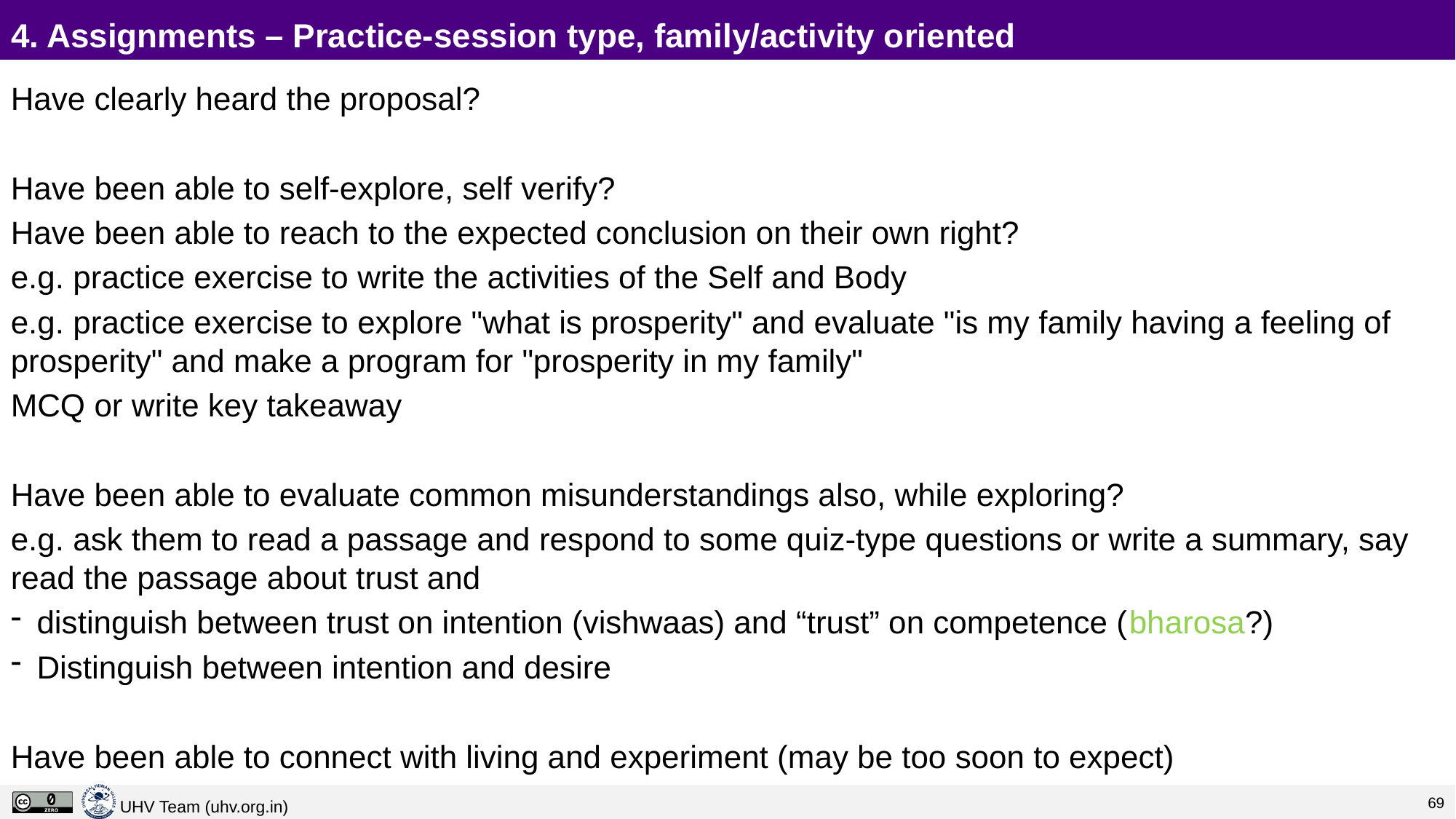

# 4. Assignments – Practice-session type, family/activity oriented
Have clearly heard the proposal?

Have been able to self-explore, self verify?
Have been able to reach to the expected conclusion on their own right?
e.g. practice exercise to write the activities of the Self and Body
e.g. practice exercise to explore "what is prosperity" and evaluate "is my family having a feeling of prosperity" and make a program for "prosperity in my family"
MCQ or write key takeaway

Have been able to evaluate common misunderstandings also, while exploring?
e.g. ask them to read a passage and respond to some quiz-type questions or write a summary, say read the passage about trust and
distinguish between trust on intention (vishwaas) and “trust” on competence (bharosa?)
Distinguish between intention and desire

Have been able to connect with living and experiment (may be too soon to expect)